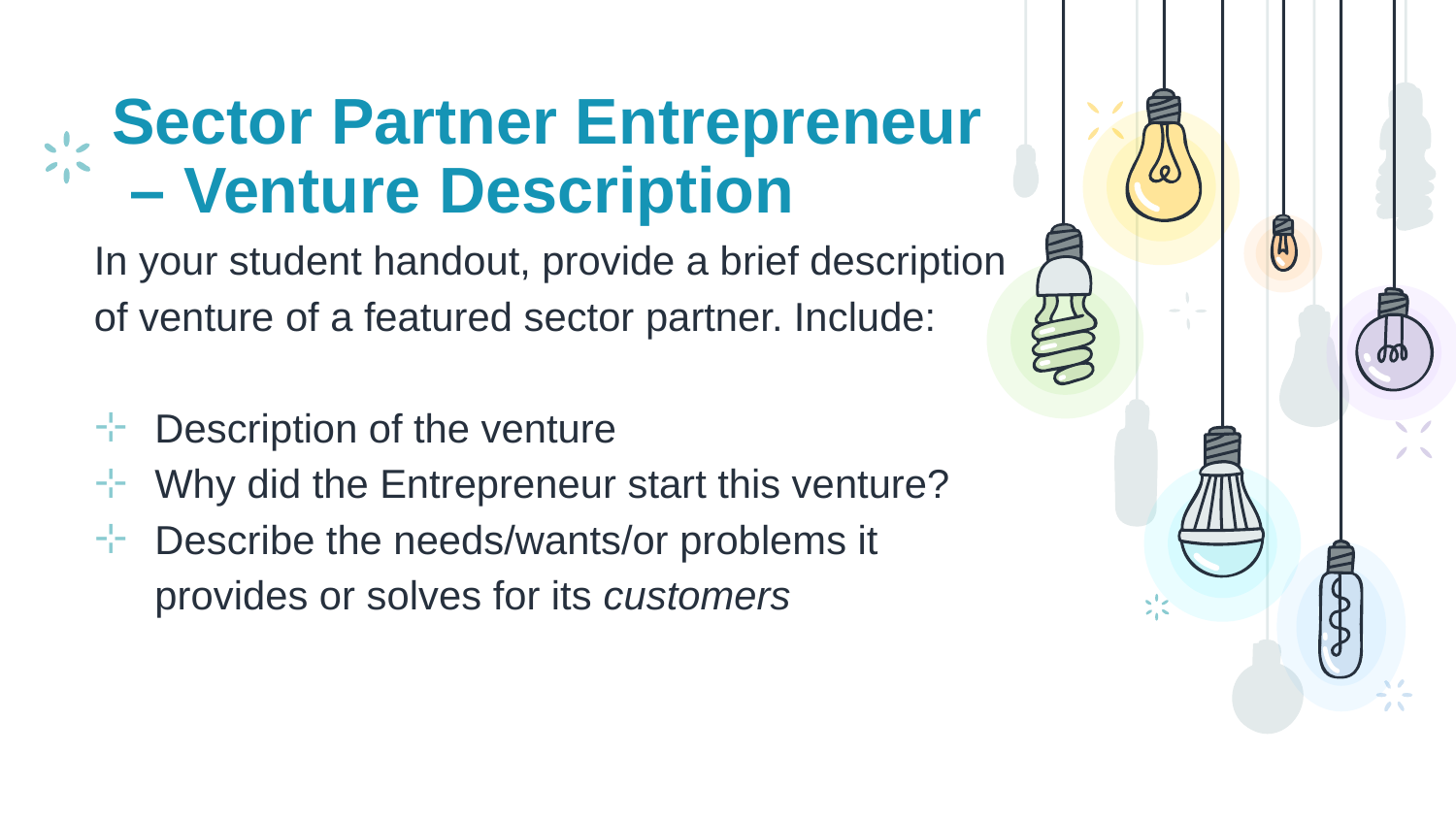

# Sector Partner Entrepreneur – Venture Description
In your student handout, provide a brief description of venture of a featured sector partner. Include:

Description of the venture
Why did the Entrepreneur start this venture?
Describe the needs/wants/or problems it provides or solves for its customers